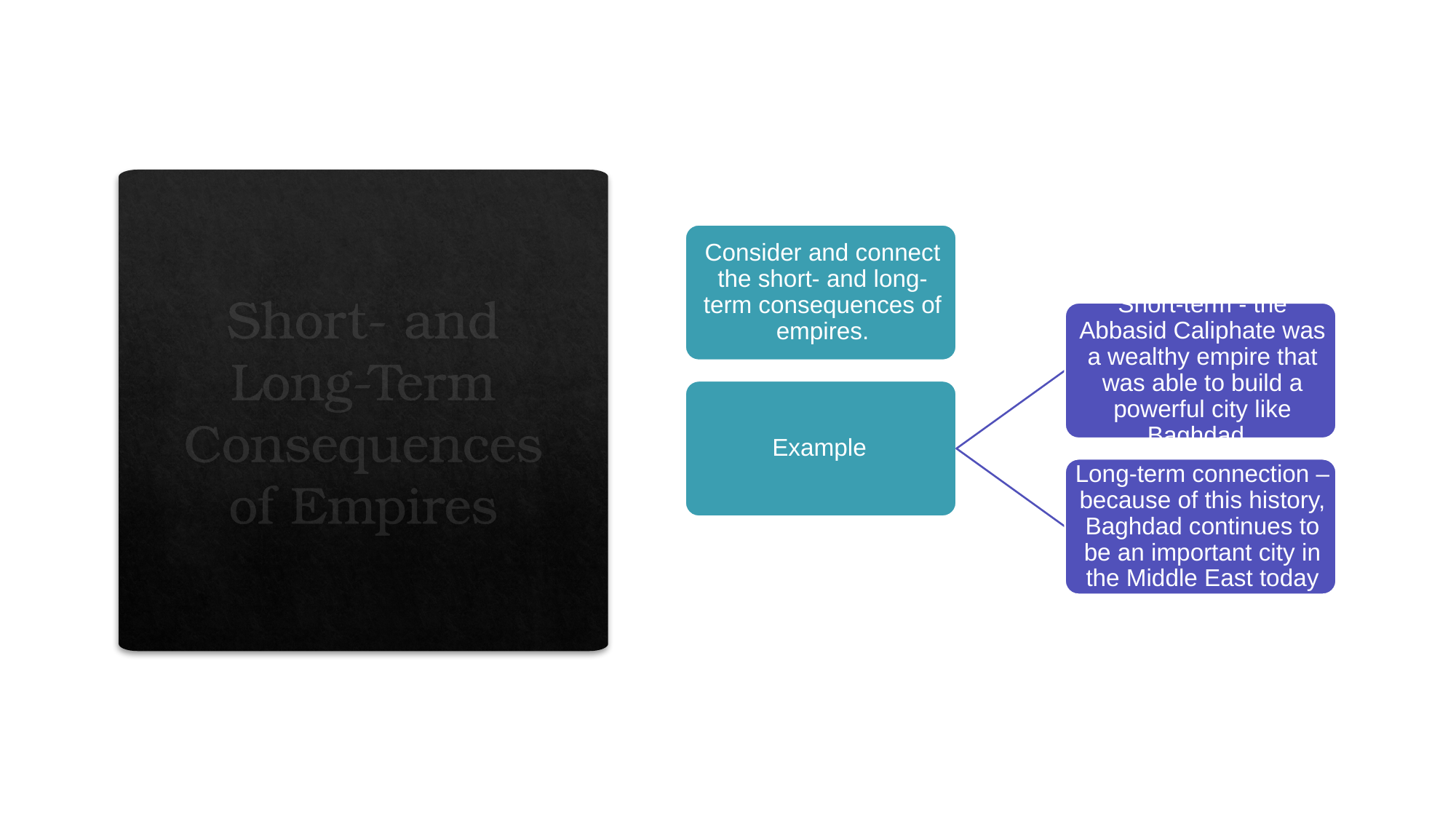

Consider and connect the short- and long-term consequences of empires.
Example

Short-term - the Abbasid Caliphate was a wealthy empire that was able to build a powerful city like Baghdad.

Long-term connection – because of this history, Baghdad continues to be an important city in the Middle East today

# Short- and Long-Term Consequences of Empires